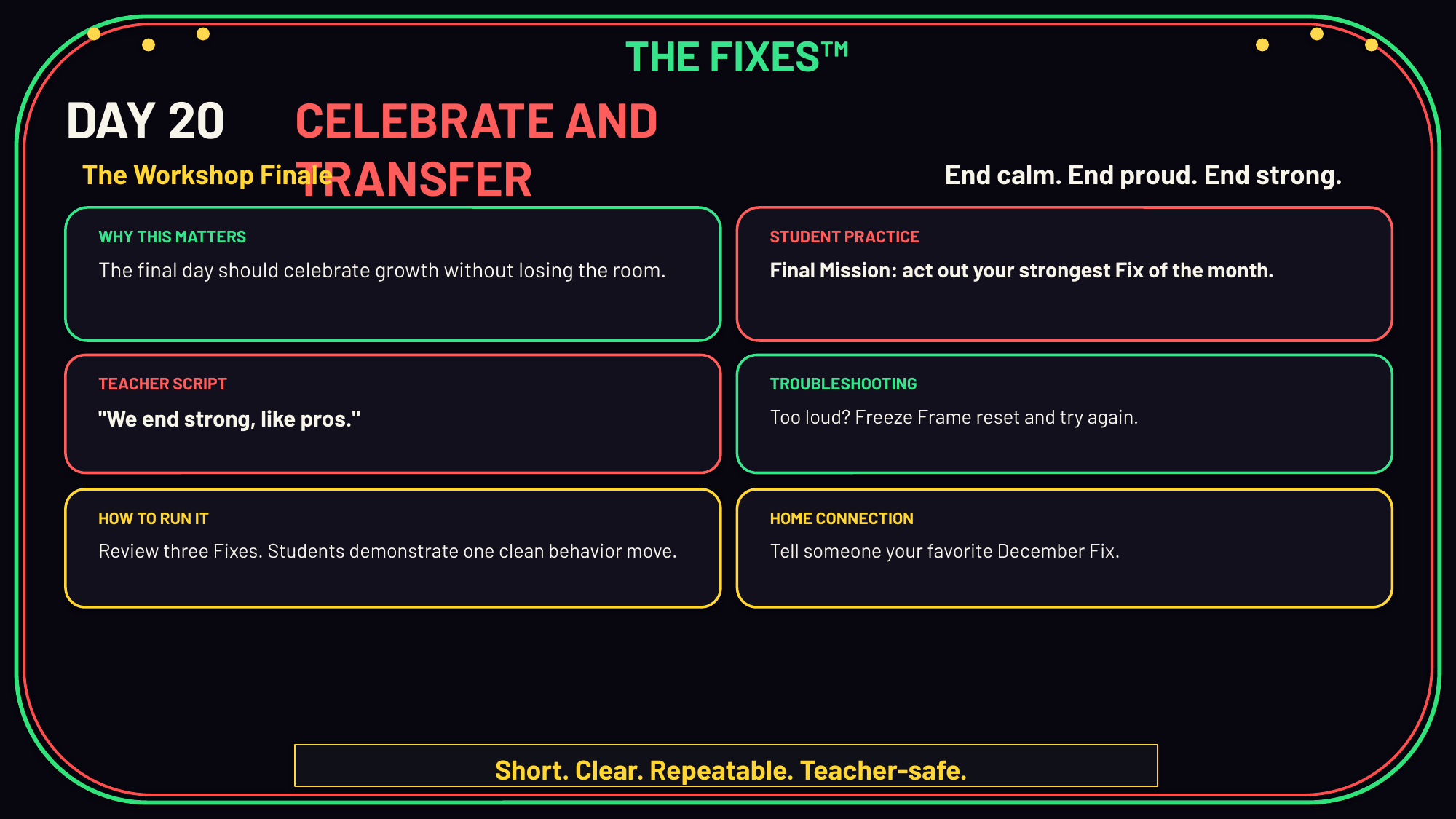

THE FIXES™

DAY 20
CELEBRATE AND TRANSFER
The Workshop Finale
End calm. End proud. End strong.

WHY THIS MATTERS
STUDENT PRACTICE
The final day should celebrate growth without losing the room.
Final Mission: act out your strongest Fix of the month.

TEACHER SCRIPT
TROUBLESHOOTING
"We end strong, like pros."
Too loud? Freeze Frame reset and try again.

HOW TO RUN IT
HOME CONNECTION
Review three Fixes. Students demonstrate one clean behavior move.
Tell someone your favorite December Fix.

Short. Clear. Repeatable. Teacher-safe.